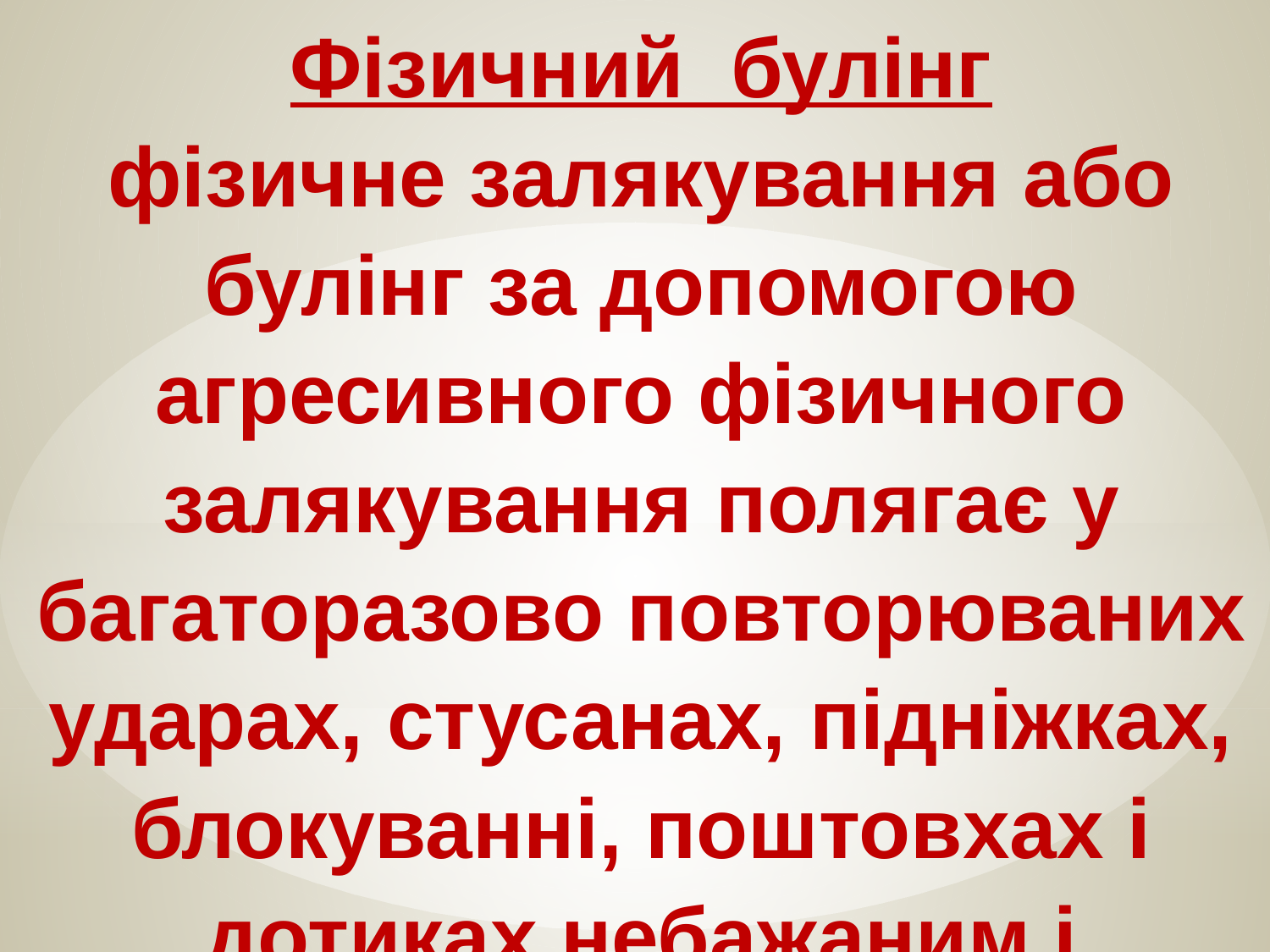

# Фізичний  булінг фізичне залякування або булінг за допомогою агресивного фізичного залякування полягає у багаторазово повторюваних ударах, стусанах, підніжках, блокуванні, поштовхах і дотиках небажаним і неналежним чином